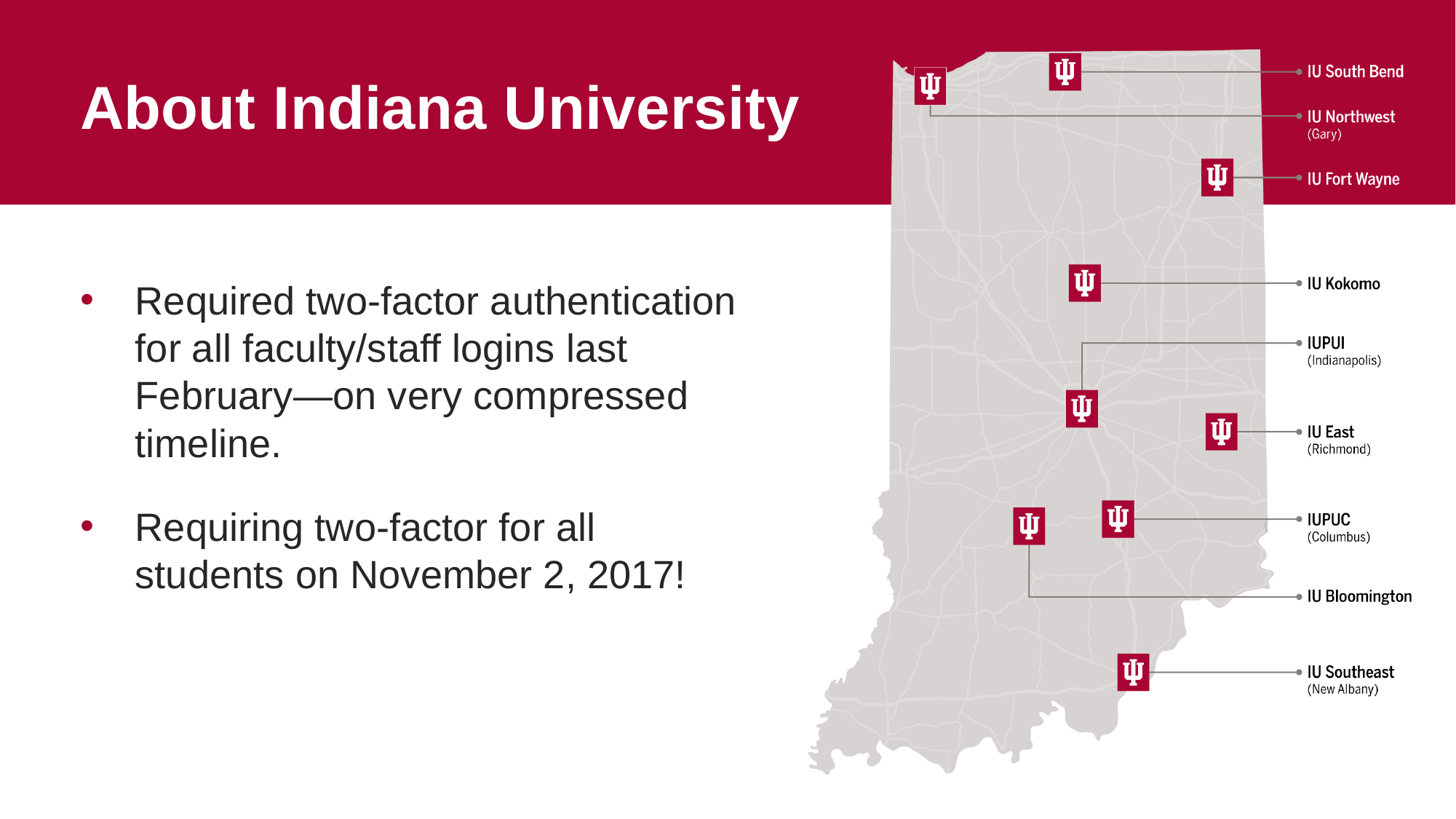

# About Indiana University
Required two-factor authentication for all faculty/staff logins last February—on very compressed timeline.
Requiring two-factor for all students on November 2, 2017!